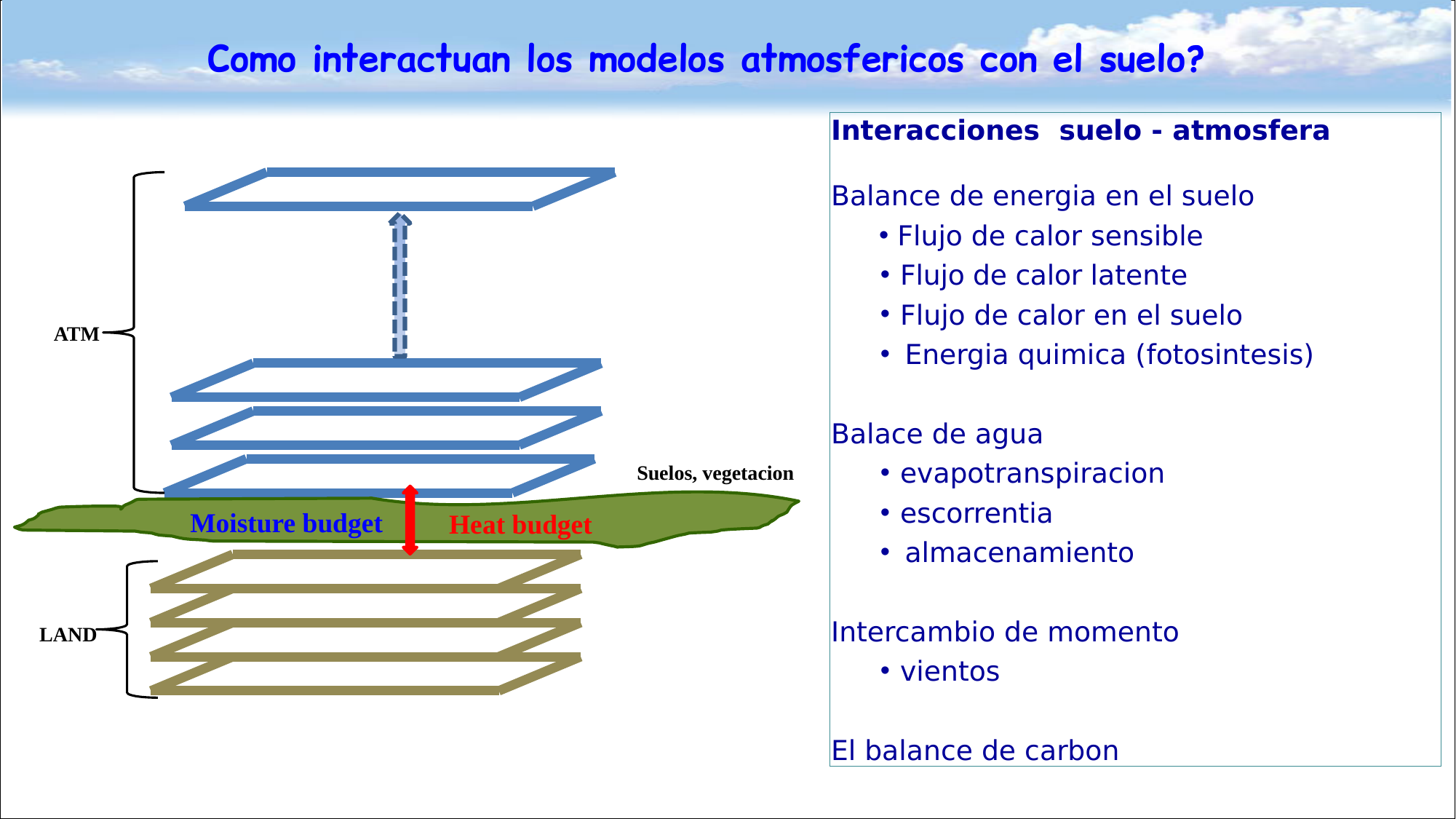

Como interactuan los modelos atmosfericos con el suelo?
Interacciones  suelo - atmosfera

Balance de energia en el suelo
Flujo de calor sensible
Flujo de calor latente
Flujo de calor en el suelo
Energia quimica (fotosintesis)

Balace de agua
evapotranspiracion
escorrentia
almacenamiento

Intercambio de momento
vientos

El balance de carbon

ATM
Suelos, vegetacion

Moisture budget
Heat budget

LAND